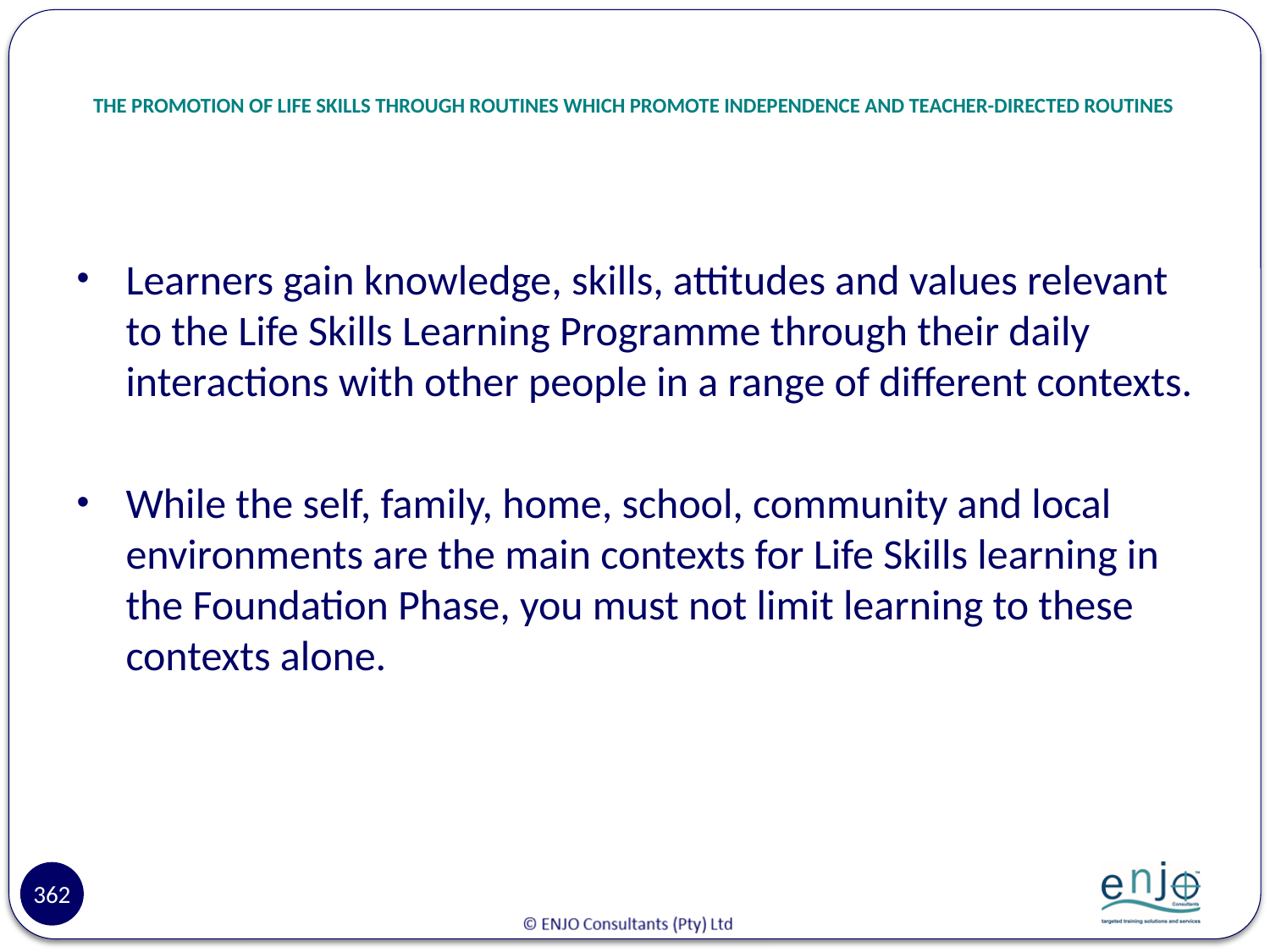

# THE PROMOTION OF LIFE SKILLS THROUGH ROUTINES WHICH PROMOTE INDEPENDENCE AND TEACHER-DIRECTED ROUTINES
Learners gain knowledge, skills, attitudes and values relevant to the Life Skills Learning Programme through their daily interactions with other people in a range of different contexts.

While the self, family, home, school, community and local environments are the main contexts for Life Skills learning in the Foundation Phase, you must not limit learning to these contexts alone.

362